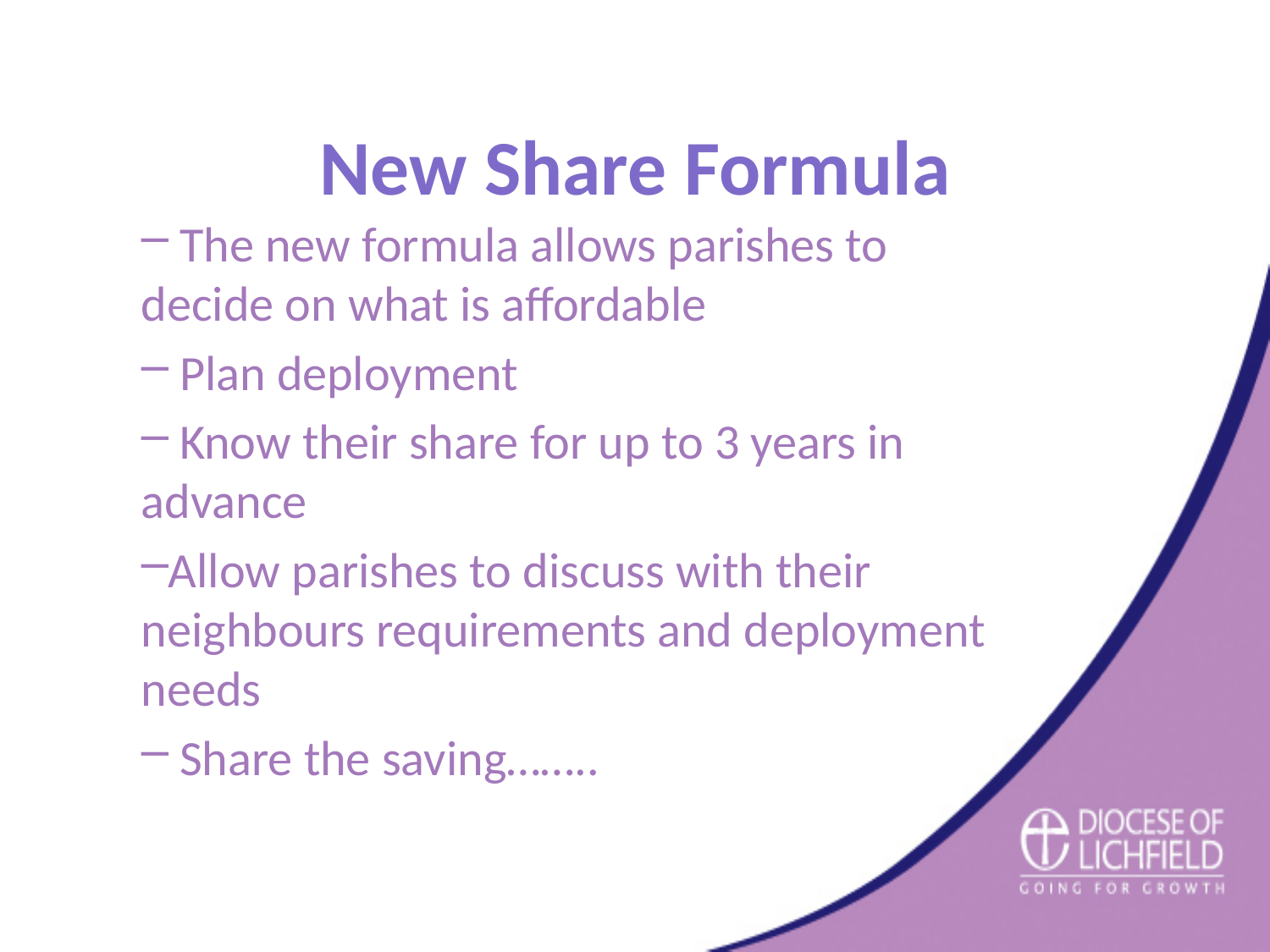

New Share Formula
 The new formula allows parishes to decide on what is affordable
 Plan deployment
 Know their share for up to 3 years in advance
Allow parishes to discuss with their neighbours requirements and deployment needs
 Share the saving……..